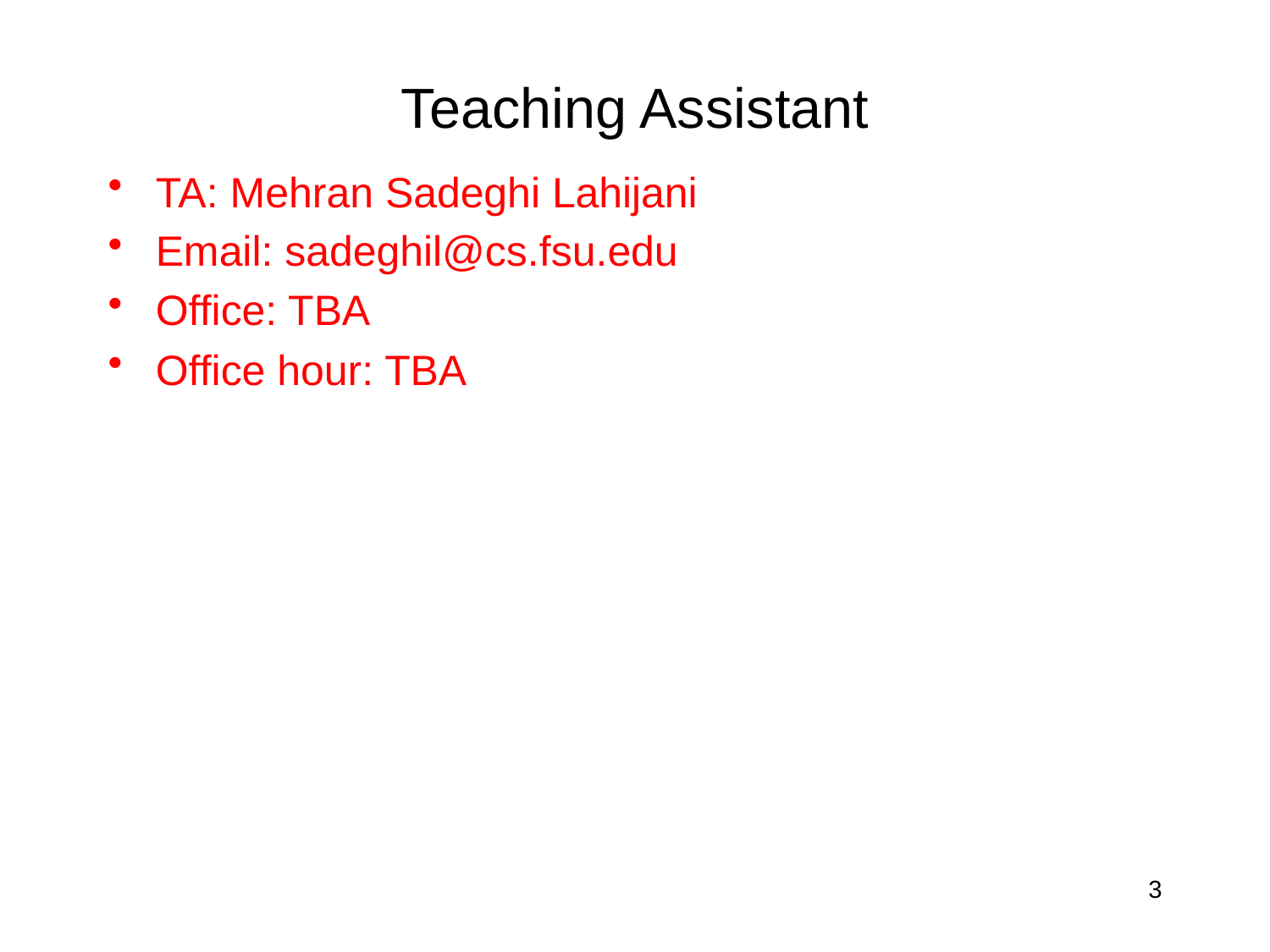

# Teaching Assistant
TA: Mehran Sadeghi Lahijani
Email: sadeghil@cs.fsu.edu
Office: TBA
Office hour: TBA

3